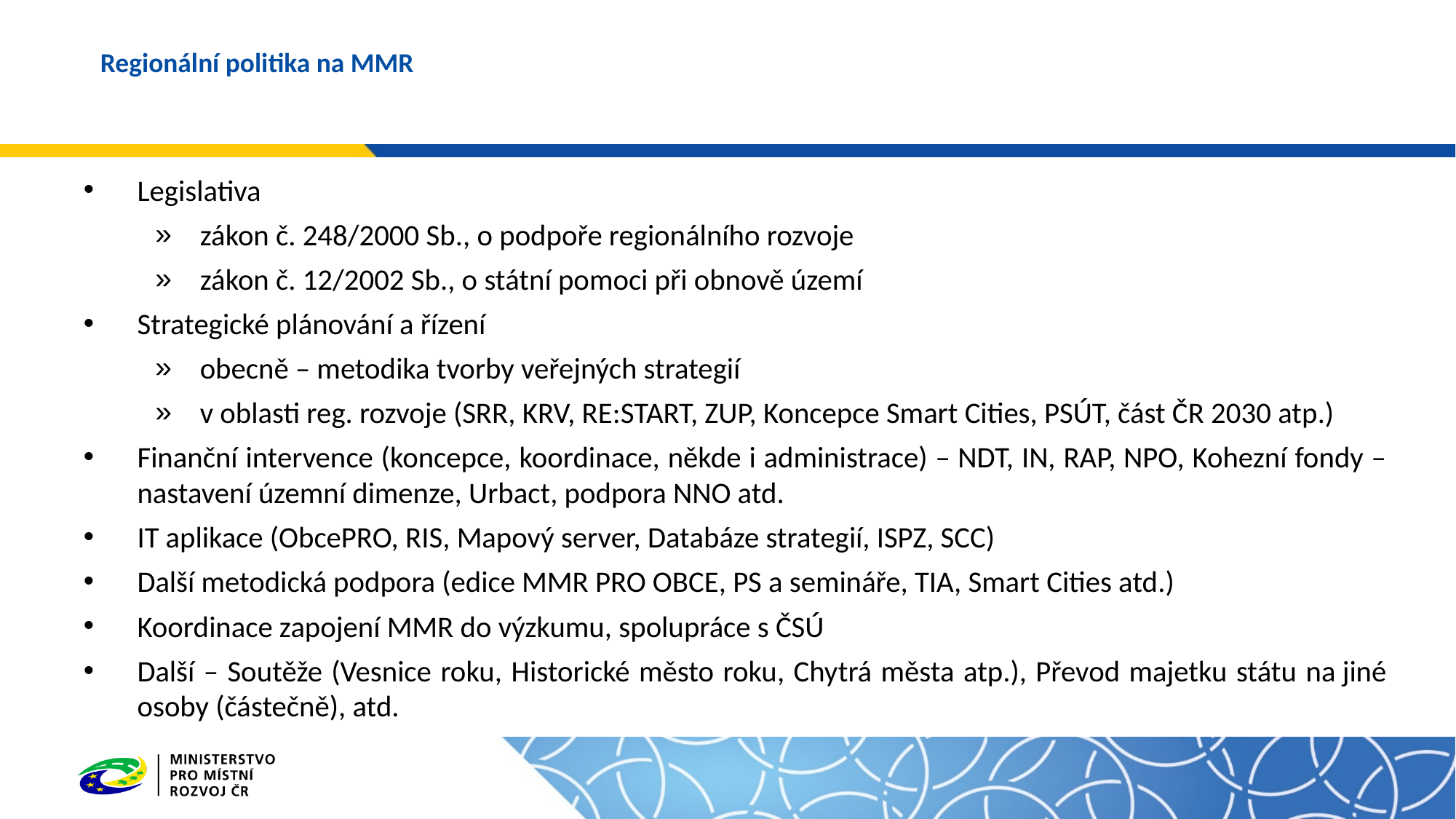

# Regionální politika na MMR
Legislativa
zákon č. 248/2000 Sb., o podpoře regionálního rozvoje
zákon č. 12/2002 Sb., o státní pomoci při obnově území
Strategické plánování a řízení
obecně – metodika tvorby veřejných strategií
v oblasti reg. rozvoje (SRR, KRV, RE:START, ZUP, Koncepce Smart Cities, PSÚT, část ČR 2030 atp.)
Finanční intervence (koncepce, koordinace, někde i administrace) – NDT, IN, RAP, NPO, Kohezní fondy – nastavení územní dimenze, Urbact, podpora NNO atd.
IT aplikace (ObcePRO, RIS, Mapový server, Databáze strategií, ISPZ, SCC)
Další metodická podpora (edice MMR PRO OBCE, PS a semináře, TIA, Smart Cities atd.)
Koordinace zapojení MMR do výzkumu, spolupráce s ČSÚ
Další – Soutěže (Vesnice roku, Historické město roku, Chytrá města atp.), Převod majetku státu na jiné osoby (částečně), atd.